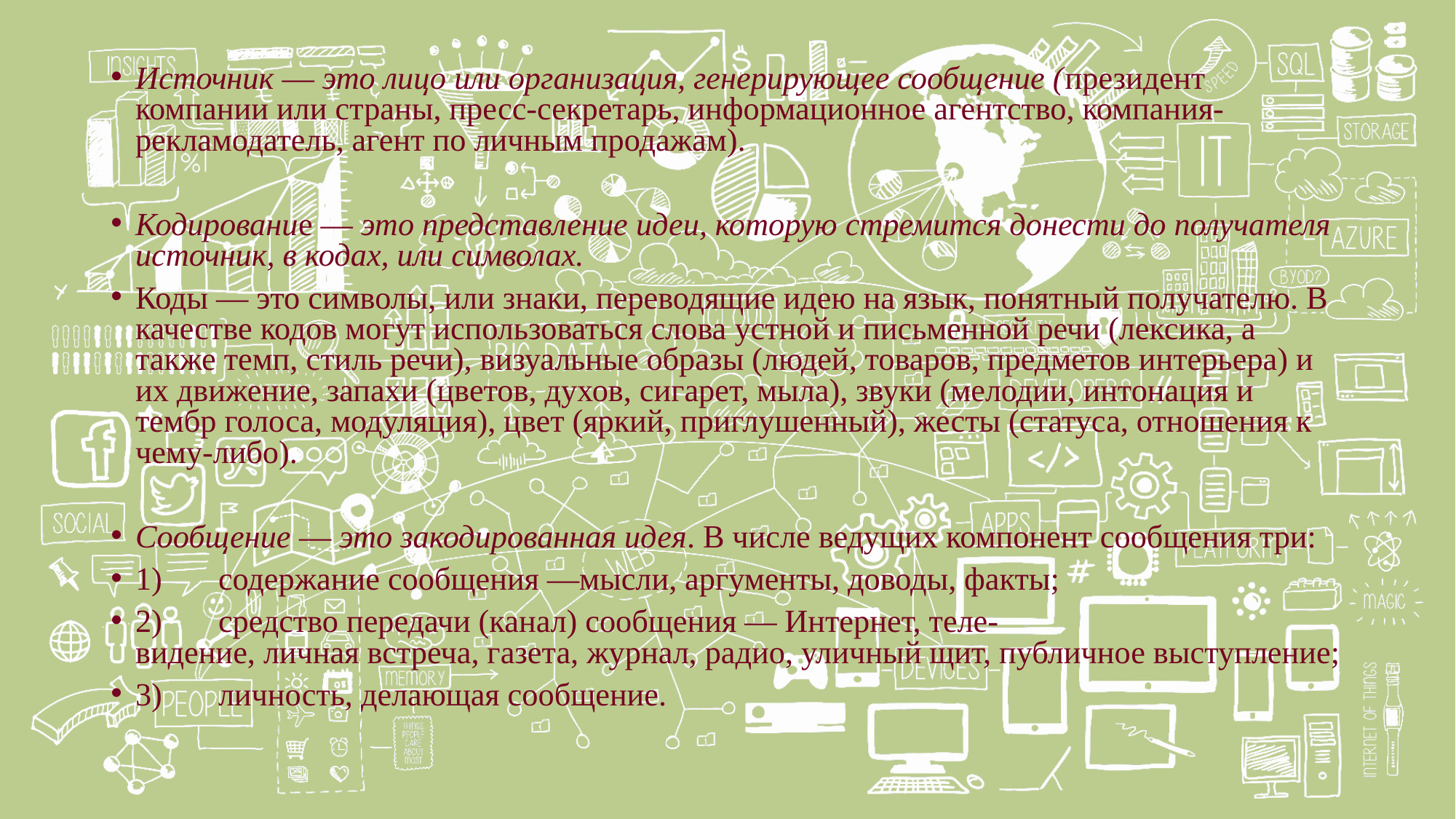

Источник — это лицо или организация, генерирующее сообщение (президент компании или страны, пресс-секретарь, информационное агентство, компания-рекламодатель, агент по личным продажам).

Кодирование — это представление идеи, которую стремится донести до получателя источник, в кодах, или символах.
Коды — это символы, или знаки, переводящие идею на язык, понятный получателю. В качестве кодов могут использоваться слова устной и письменной речи (лексика, а также темп, стиль речи), визуальные образы (людей, товаров, предметов интерьера) и их движение, запахи (цветов, духов, сигарет, мыла), звуки (мелодии, интонация и тембр голоса, модуляция), цвет (яркий, приглушенный), жесты (статуса, отношения к чему-либо).

Сообщение — это закодированная идея. В числе ведущих компонент сообщения три:
1)	содержание сообщения —мысли, аргументы, доводы, факты;
2)	средство передачи (канал) сообщения — Интернет, теле-
видение, личная встреча, газета, журнал, радио, уличный щит, публичное выступление;
3)	личность, делающая сообщение.